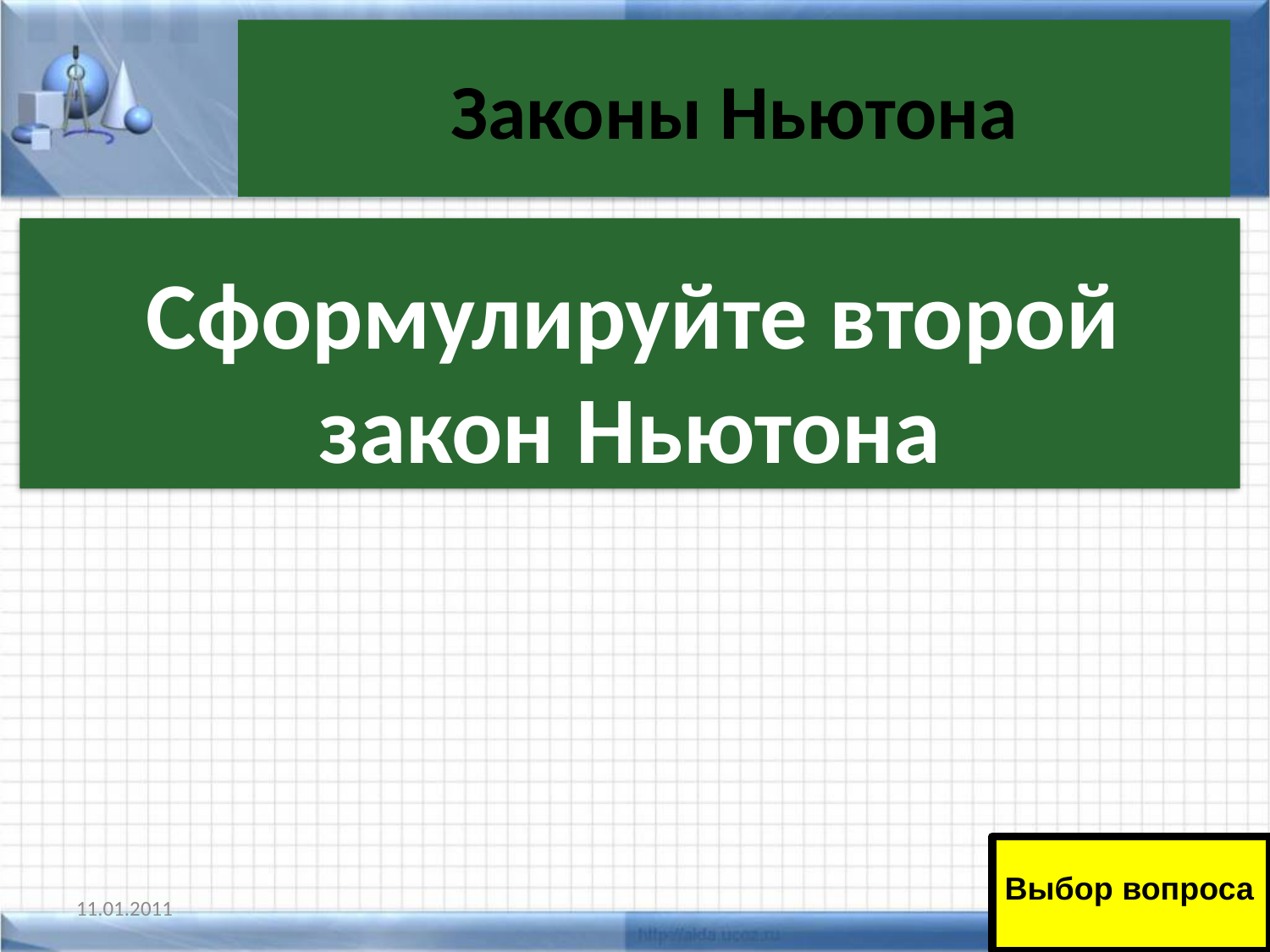

# Законы Ньютона

 Сформулируйте второй закон Ньютона

Выбор вопроса

11.01.2011
27